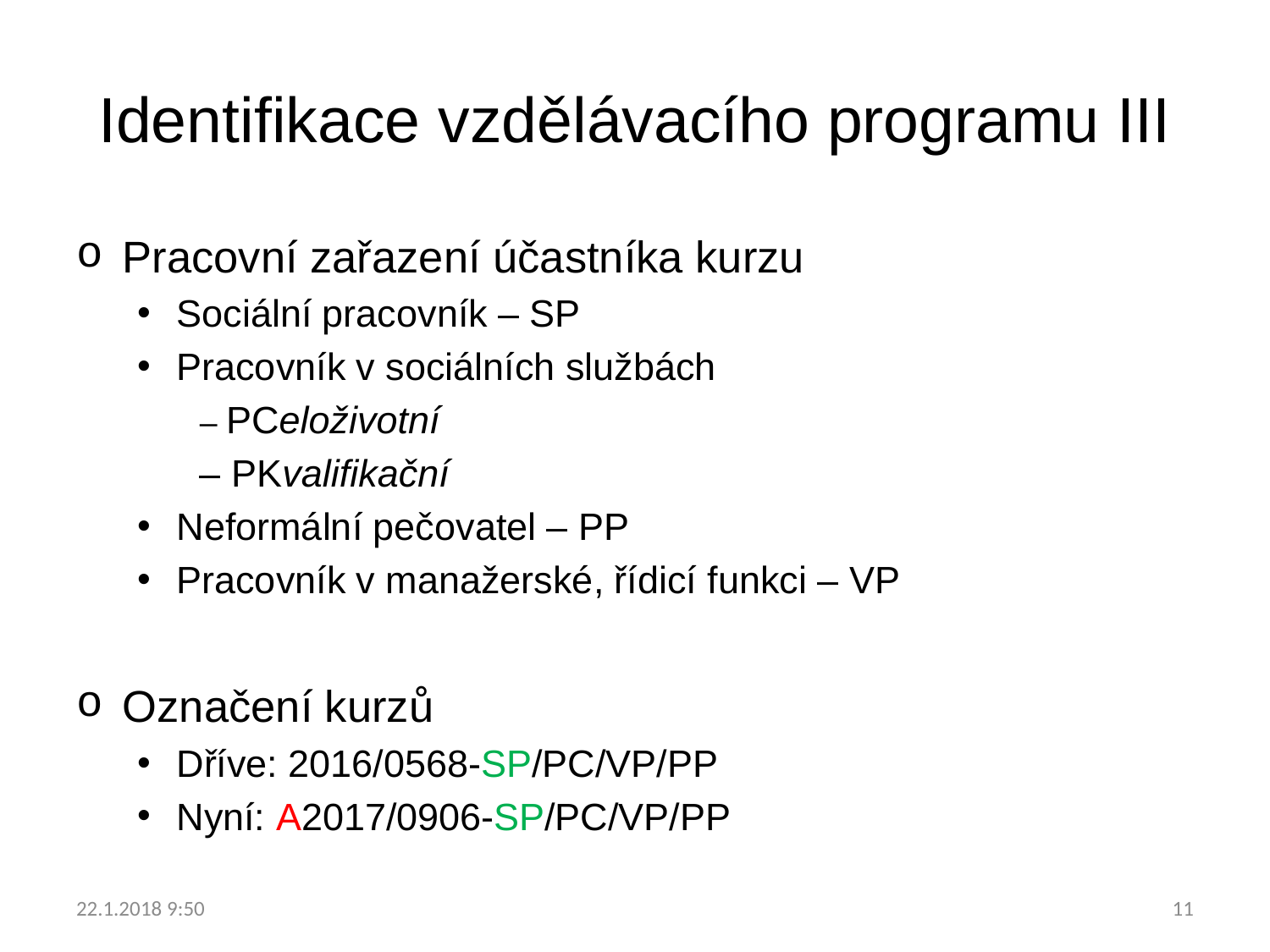

# Identifikace vzdělávacího programu III
Pracovní zařazení účastníka kurzu
Sociální pracovník – SP
Pracovník v sociálních službách
– PCeloživotní
– PKvalifikační
Neformální pečovatel – PP
Pracovník v manažerské, řídicí funkci – VP

Označení kurzů
Dříve: 2016/0568-SP/PC/VP/PP
Nyní: A2017/0906-SP/PC/VP/PP

22.1.2018 9:50
11